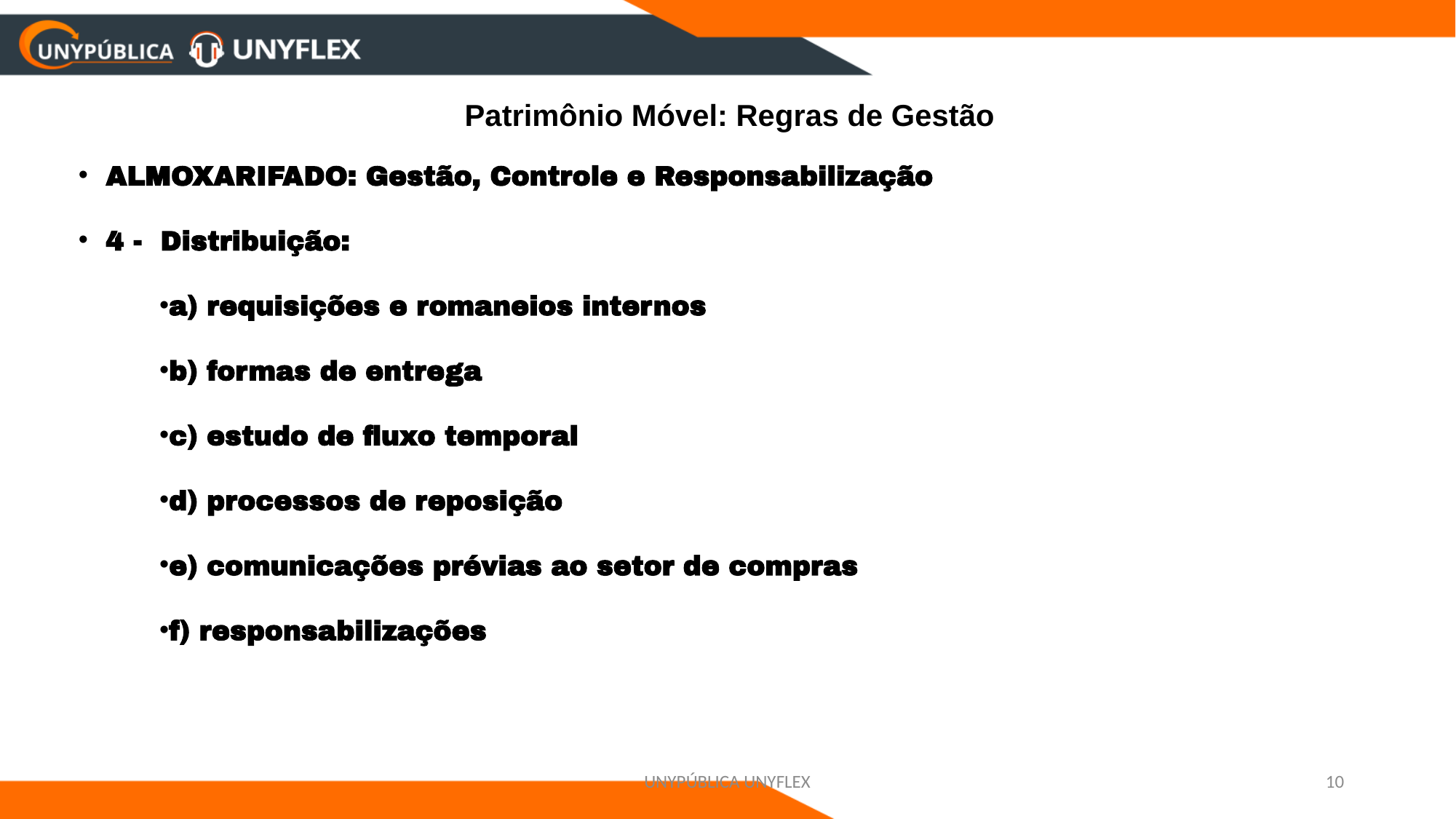

# Patrimônio Móvel: Regras de Gestão
ALMOXARIFADO: Gestão, Controle e Responsabilização
4 -  Distribuição:
a) requisições e romaneios internos
b) formas de entrega
c) estudo de fluxo temporal
d) processos de reposição
e) comunicações prévias ao setor de compras
f) responsabilizações
UNYPÚBLICA UNYFLEX
10